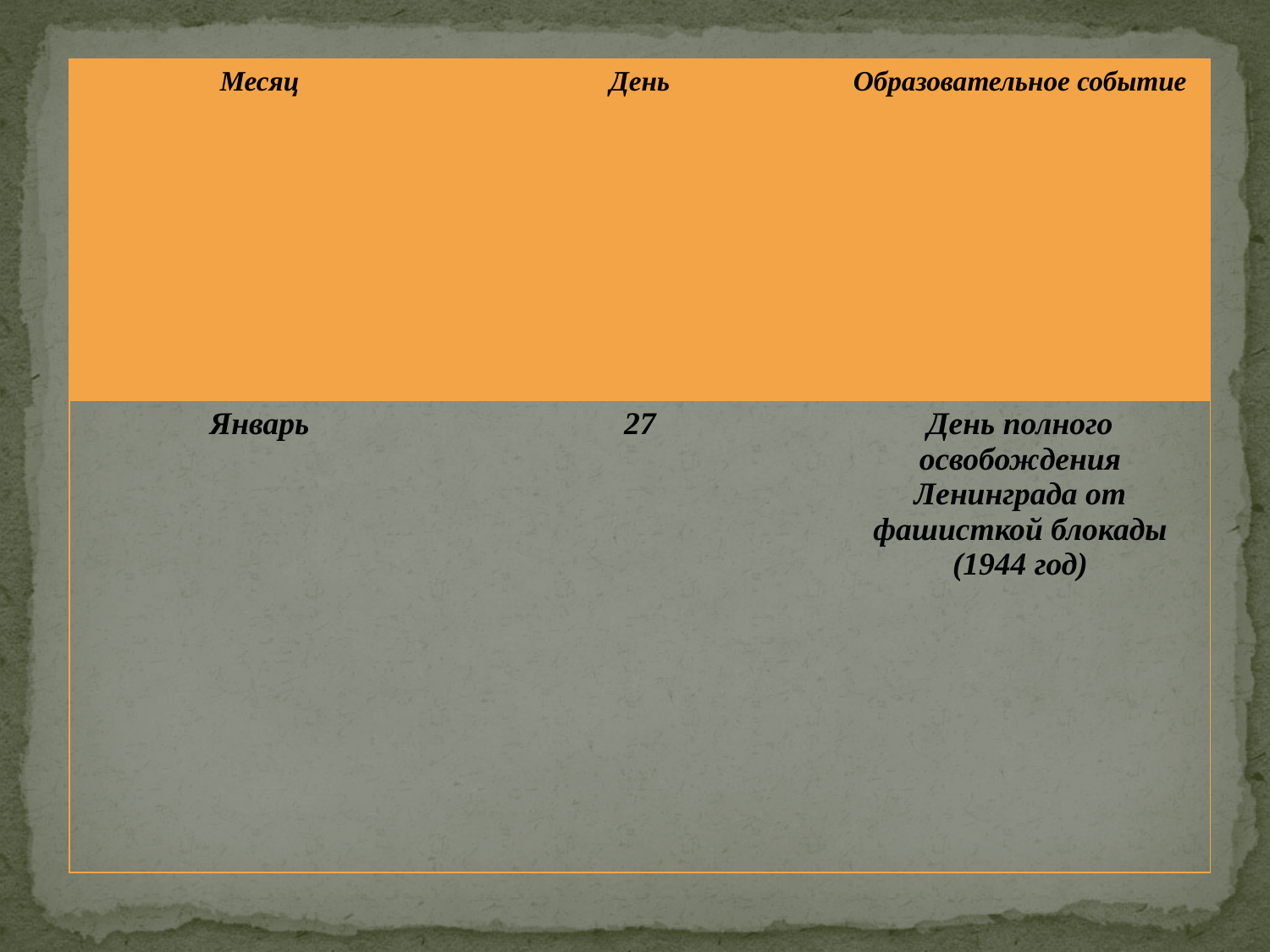

| Месяц | День | Образовательное событие |
| --- | --- | --- |
| Январь | 27 | День полного освобождения Ленинграда от фашисткой блокады (1944 год) |